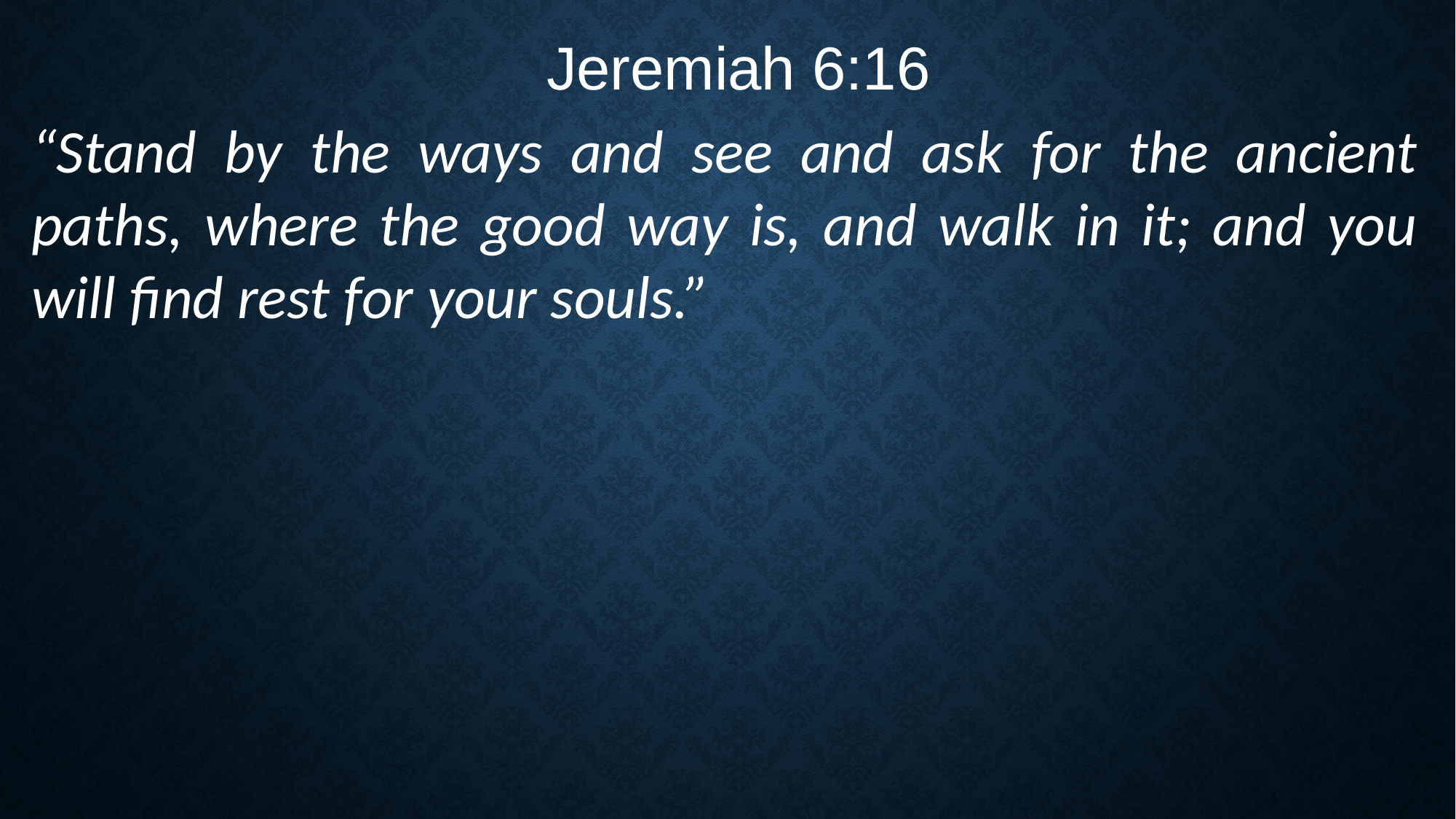

Jeremiah 6:16
“Stand by the ways and see and ask for the ancient paths, where the good way is, and walk in it; and you will find rest for your souls.”